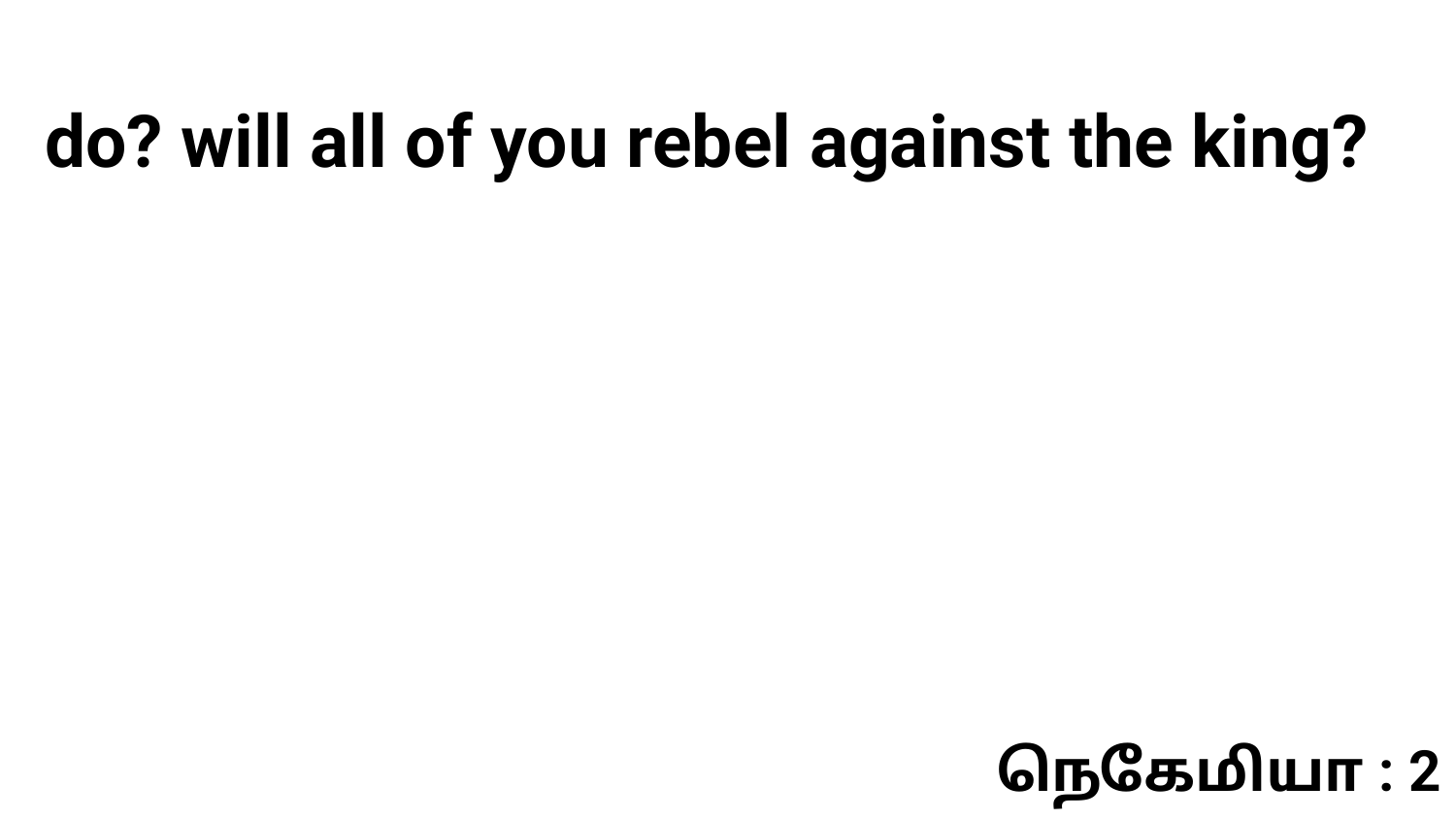

do? will all of you rebel against the king?
நெகேமியா : 2